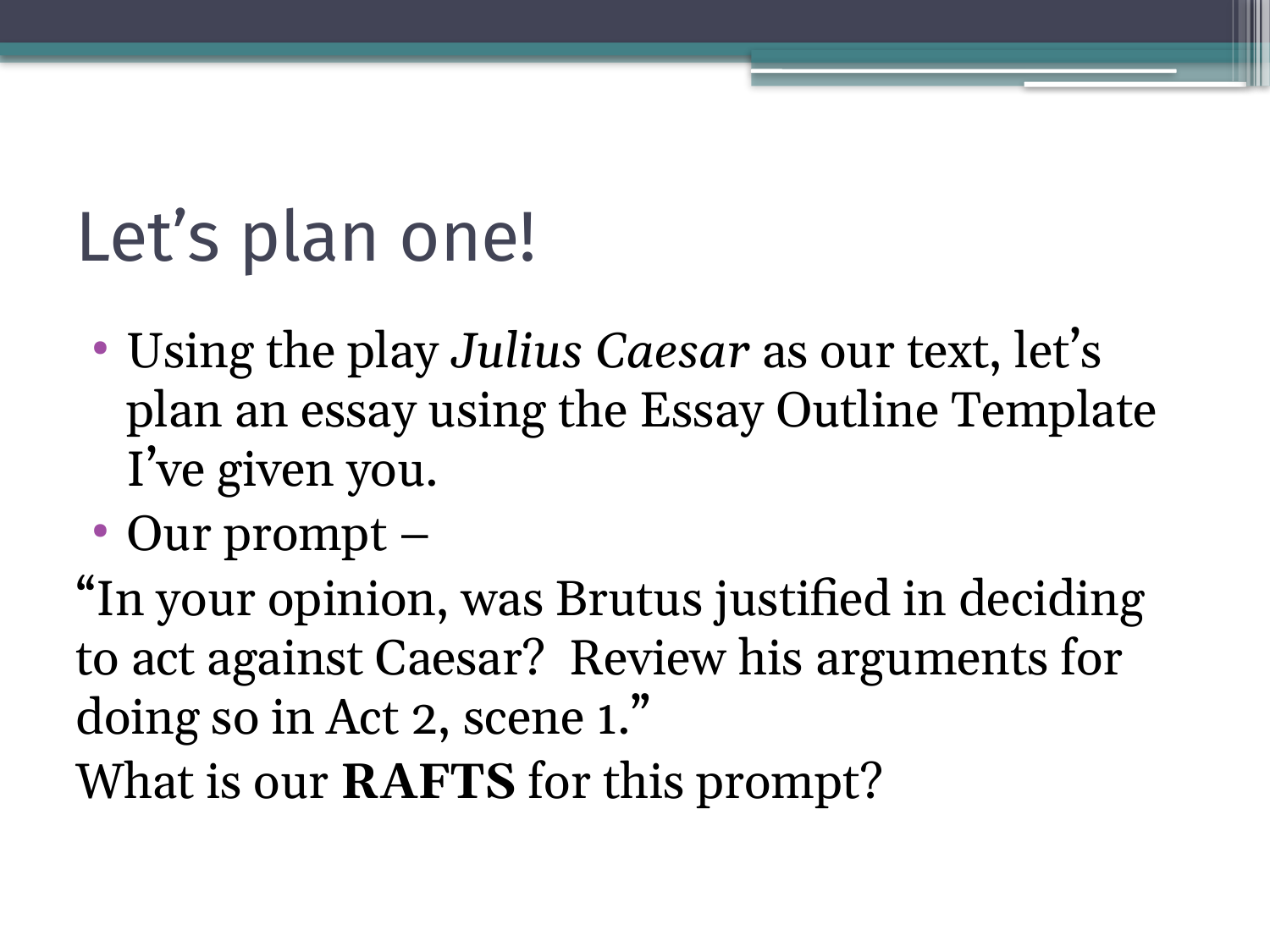

# Let’s plan one!
Using the play Julius Caesar as our text, let’s plan an essay using the Essay Outline Template I’ve given you.
Our prompt –
“In your opinion, was Brutus justified in deciding to act against Caesar?  Review his arguments for doing so in Act 2, scene 1.”
What is our RAFTS for this prompt?